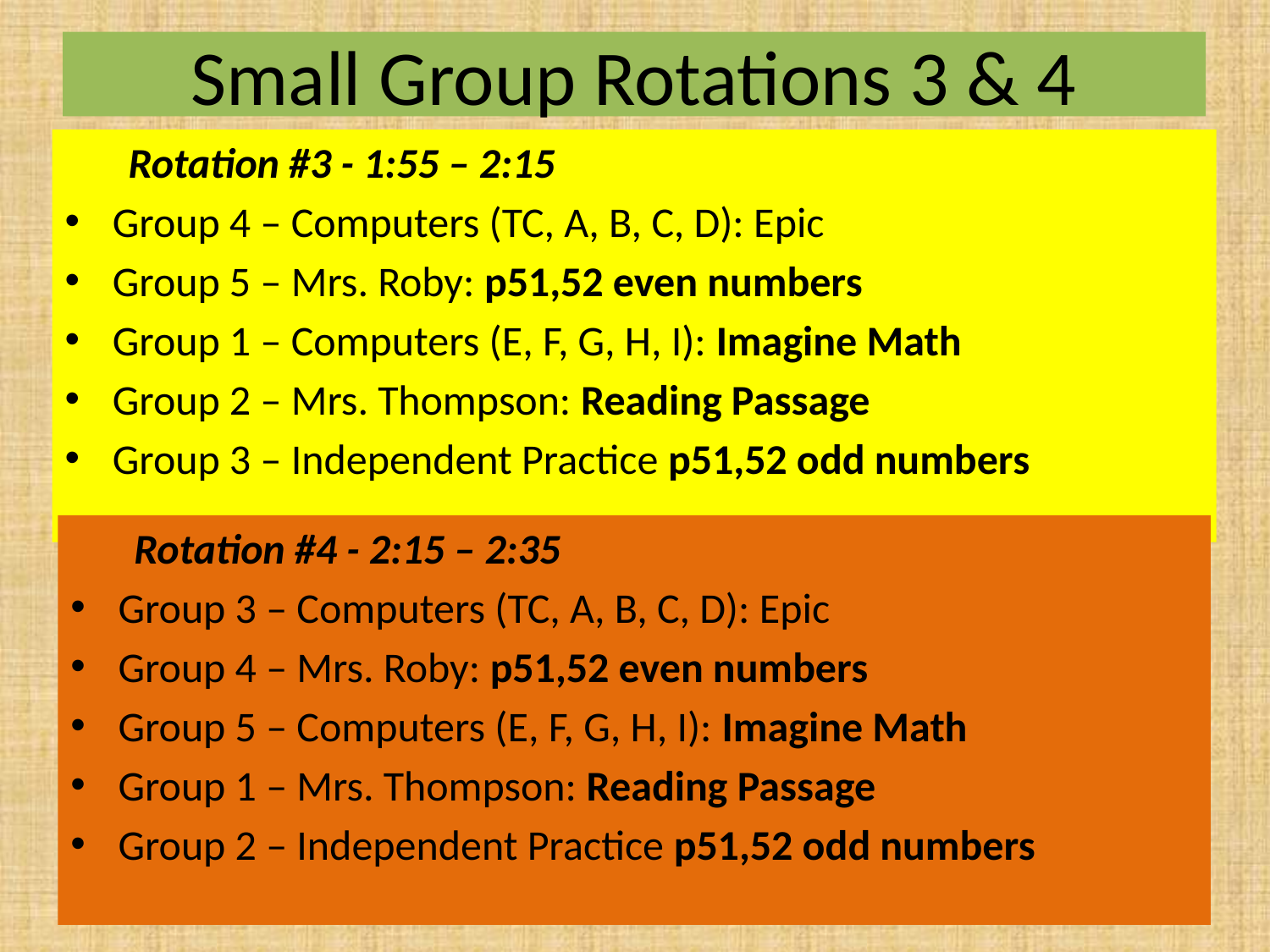

# Small Group Rotations 3 & 4
Rotation #3 - 1:55 – 2:15
Group 4 – Computers (TC, A, B, C, D): Epic
Group 5 – Mrs. Roby: p51,52 even numbers
Group 1 – Computers (E, F, G, H, I): Imagine Math
Group 2 – Mrs. Thompson: Reading Passage
Group 3 – Independent Practice p51,52 odd numbers
Rotation #4 - 2:15 – 2:35
Group 3 – Computers (TC, A, B, C, D): Epic
Group 4 – Mrs. Roby: p51,52 even numbers
Group 5 – Computers (E, F, G, H, I): Imagine Math
Group 1 – Mrs. Thompson: Reading Passage
Group 2 – Independent Practice p51,52 odd numbers